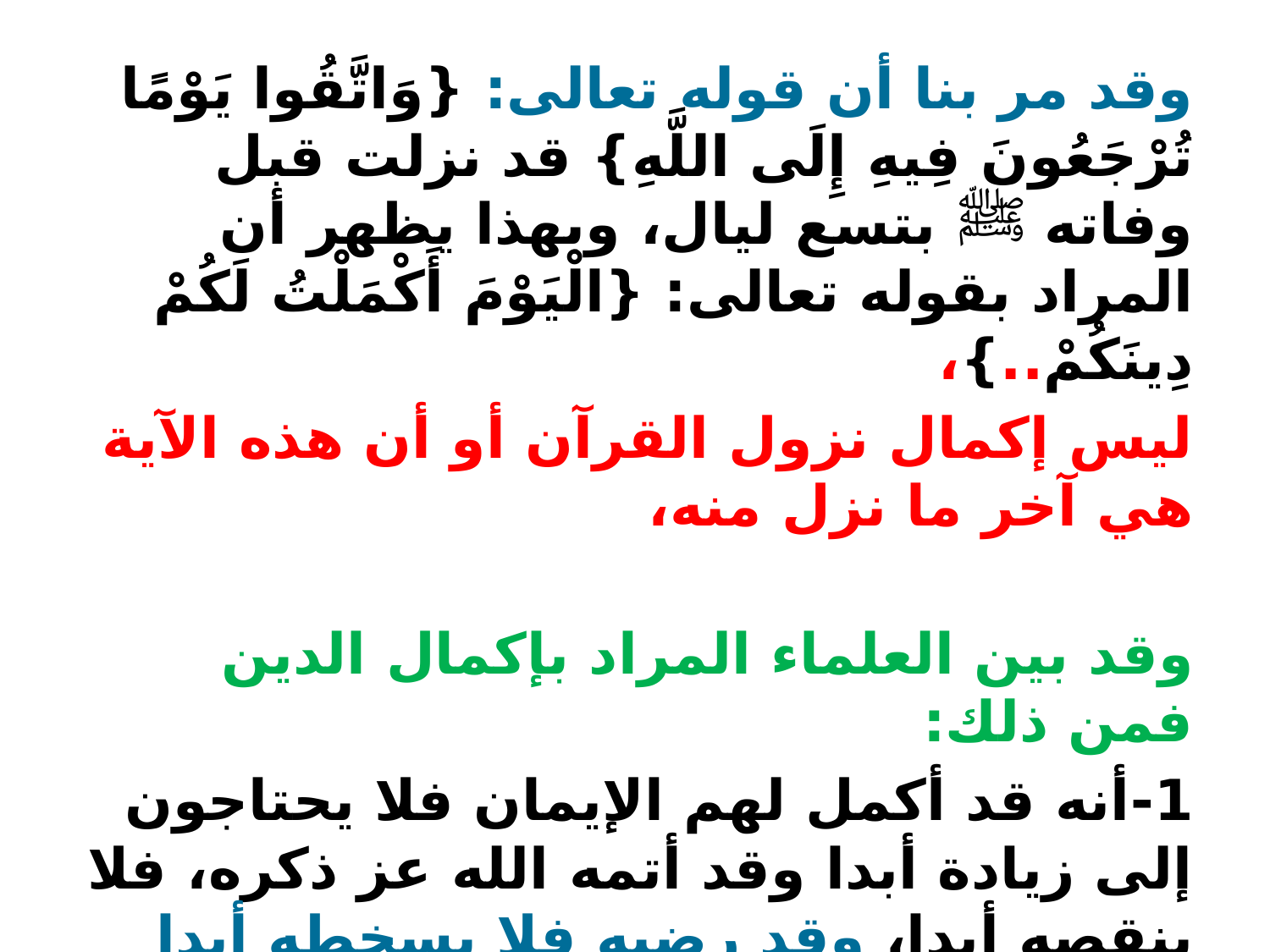

وقد مر بنا أن قوله تعالى: {وَاتَّقُوا يَوْمًا تُرْجَعُونَ فِيهِ إِلَى اللَّهِ} قد نزلت قبل وفاته ﷺ بتسع ليال، وبهذا يظهر أن المراد بقوله تعالى: {الْيَوْمَ أَكْمَلْتُ لَكُمْ دِينَكُمْ..}،
ليس إكمال نزول القرآن أو أن هذه الآية هي آخر ما نزل منه،

وقد بين العلماء المراد بإكمال الدين فمن ذلك:
1-أنه قد أكمل لهم الإيمان فلا يحتاجون إلى زيادة أبدا وقد أتمه الله عز ذكره، فلا ينقصه أبدا، وقد رضيه فلا يسخطه أبدا
2- أن المراد بإكمال الدين إكمال الحج، والمعنى اليوم أكملت لكم حجكم فأفردتم بالبلد الحرام تحجونه أنتم أيها المؤمنون دون المشركين لا يخالطكم في حجكم مشرك